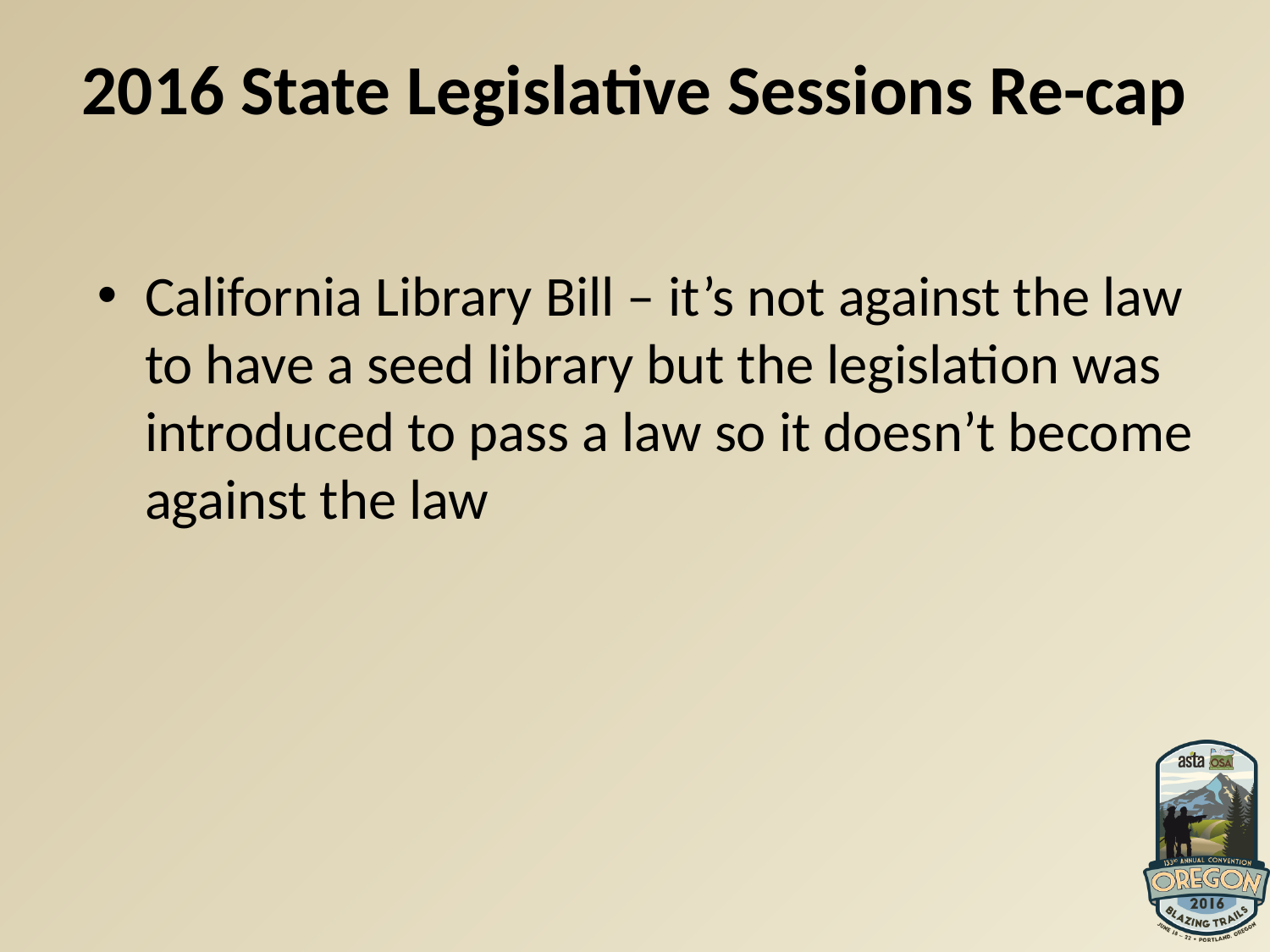

# 2016 State Legislative Sessions Re-cap
California Library Bill – it’s not against the law to have a seed library but the legislation was introduced to pass a law so it doesn’t become against the law